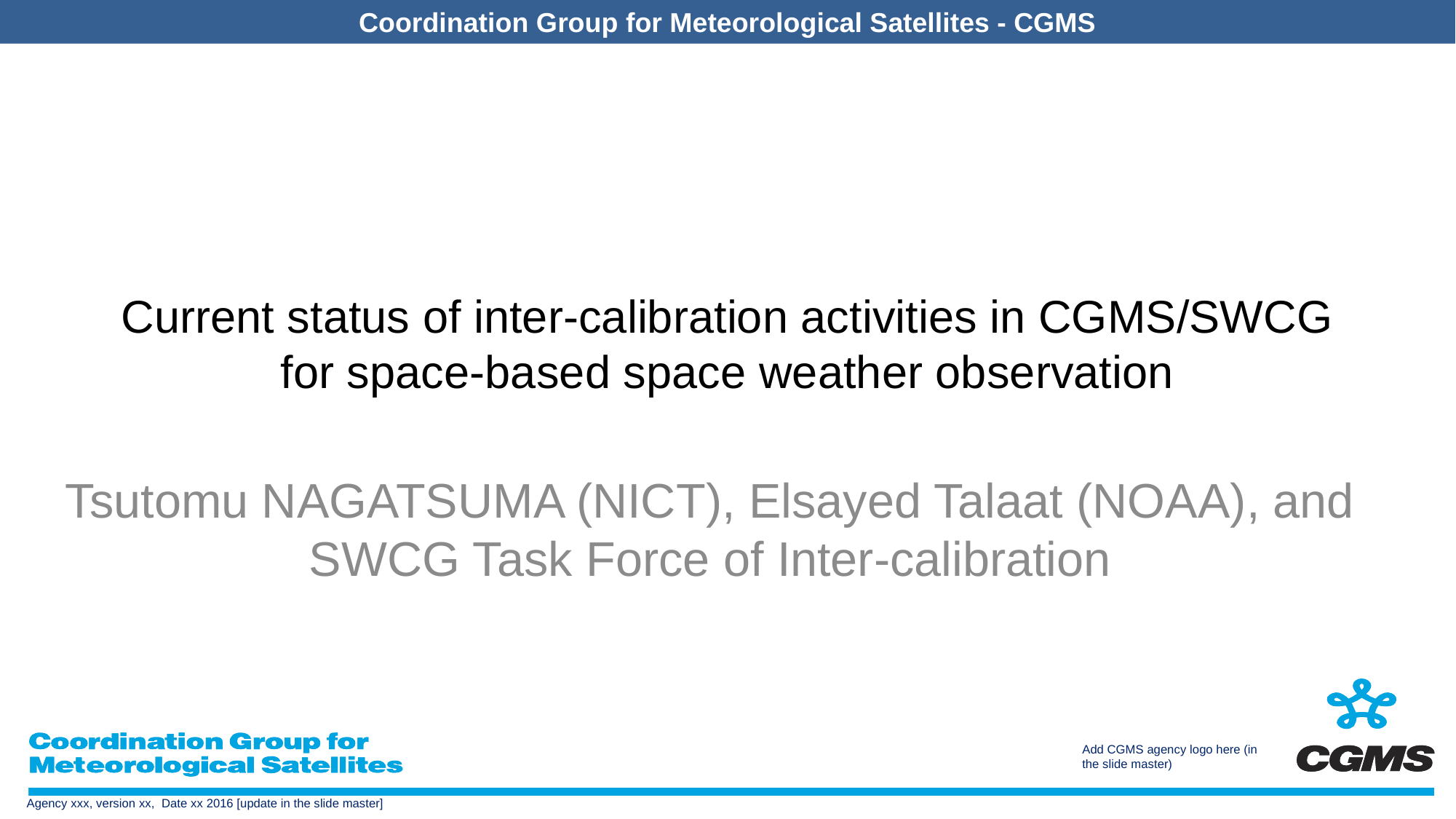

# Current status of inter-calibration activities in CGMS/SWCG for space-based space weather observation
Tsutomu NAGATSUMA (NICT), Elsayed Talaat (NOAA), and SWCG Task Force of Inter-calibration